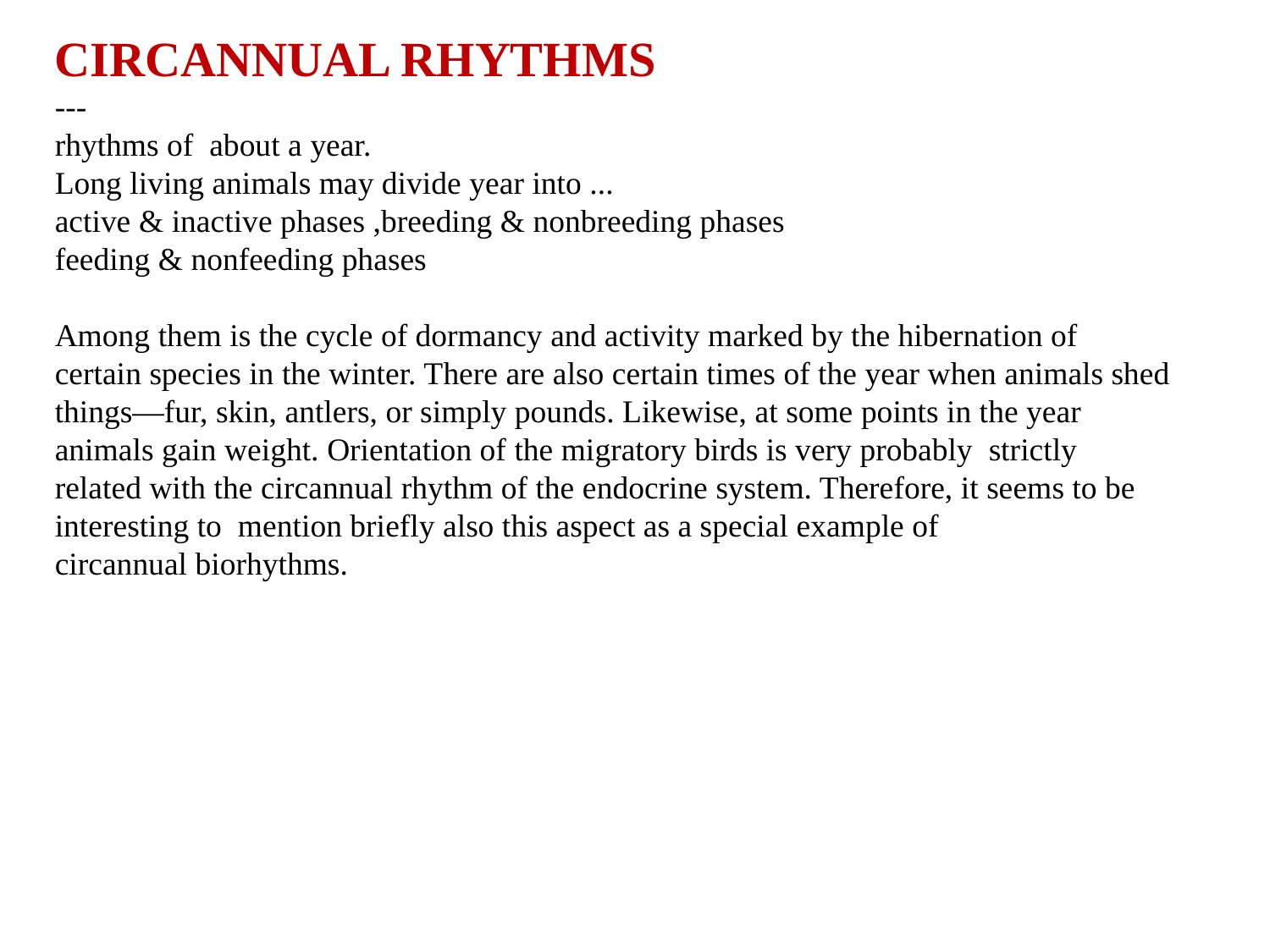

CIRCANNUAL RHYTHMS
---
rhythms of  about a year.
Long living animals may divide year into ...
active & inactive phases ,breeding & nonbreeding phases
feeding & nonfeeding phases

Among them is the cycle of dormancy and activity marked by the hibernation of certain species in the winter. There are also certain times of the year when animals shed things—fur, skin, antlers, or simply pounds. Likewise, at some points in the year animals gain weight. Orientation of the migratory birds is very probably  strictly related with the circannual rhythm of the endocrine system. Therefore, it seems to be interesting to  mention briefly also this aspect as a special example of
circannual biorhythms.